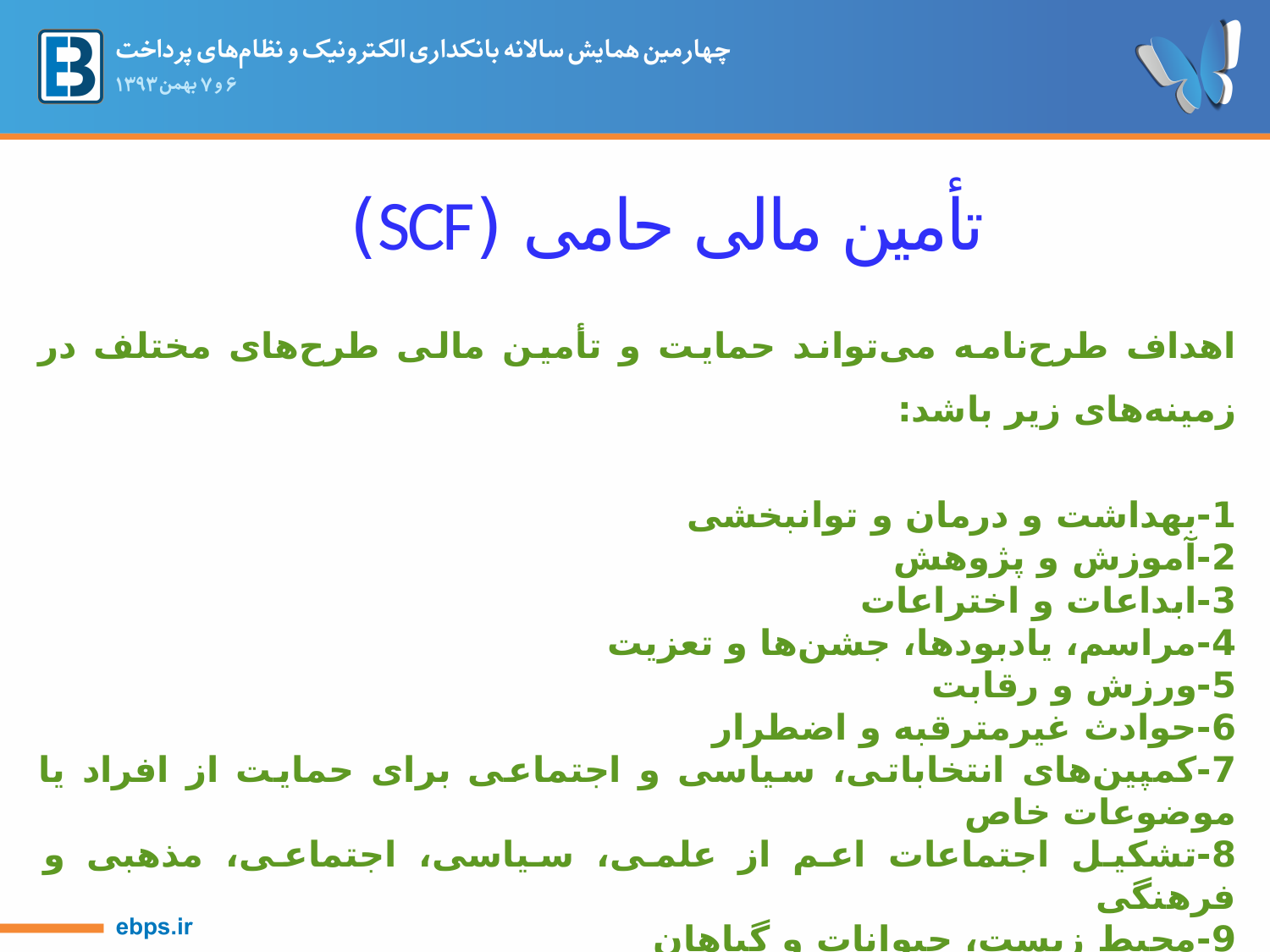

# تأمین مالی حامی (SCF)
اهداف طرح‌نامه می‌تواند حمایت و تأمین مالی طرح‌های مختلف در زمینه‌های زیر باشد:

1-	بهداشت و درمان و توانبخشی
2-	آموزش و پژوهش
3-	ابداعات و اختراعات
4-	مراسم، یادبودها، جشن‌ها و تعزیت
5-	ورزش و رقابت
6-	حوادث غیرمترقبه و اضطرار
7-	کمپین‌های انتخاباتی، سیاسی و اجتماعی برای حمایت از افراد یا موضوعات خاص
8-	تشکیل اجتماعات اعم از علمی، سیاسی، اجتماعی، مذهبی و فرهنگی
9-	محیط زیست، حیوانات و گیاهان